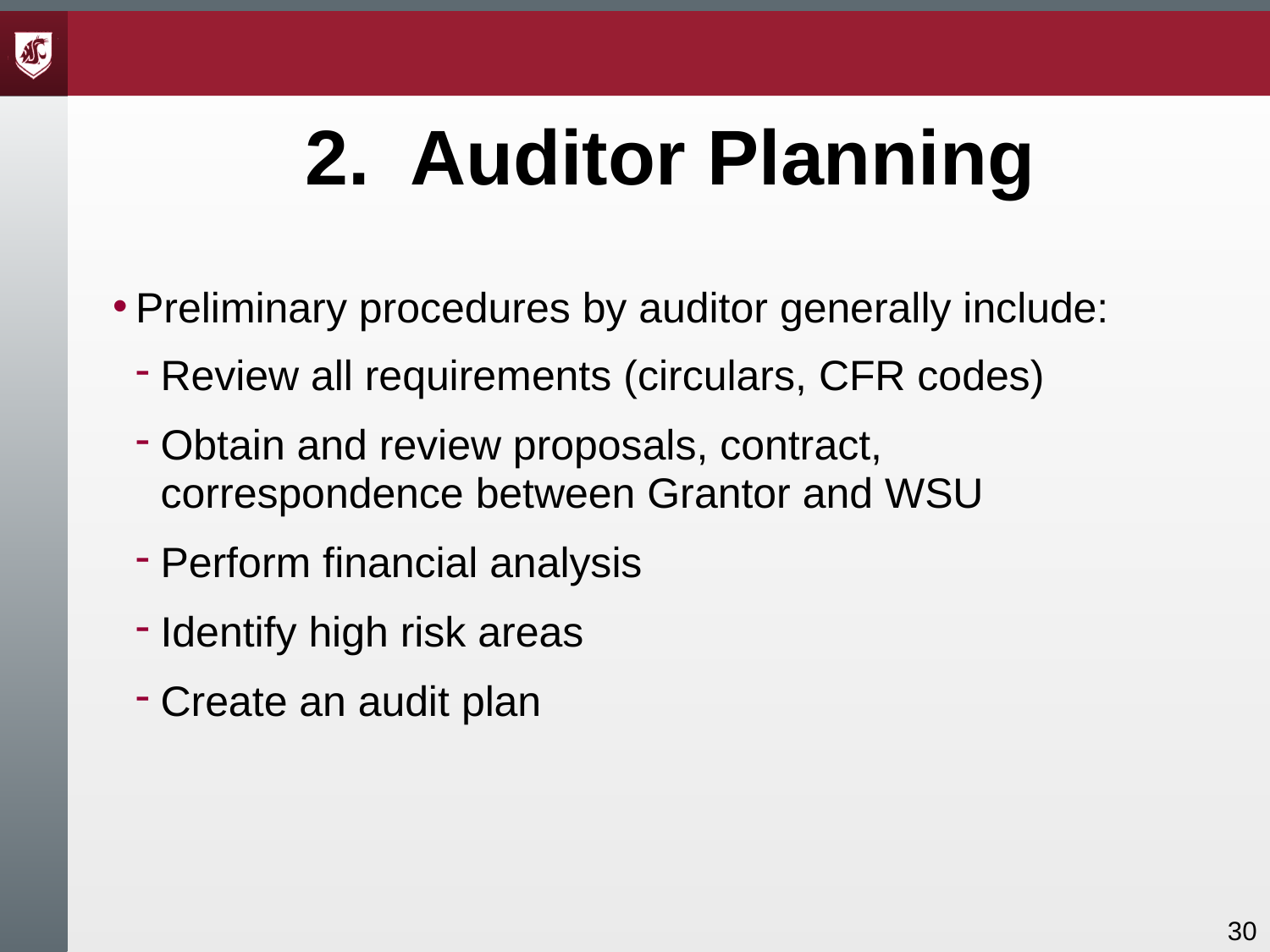

# 2.  Auditor Planning
Preliminary procedures by auditor generally include:
Review all requirements (circulars, CFR codes)
Obtain and review proposals, contract, correspondence between Grantor and WSU
Perform financial analysis
Identify high risk areas
Create an audit plan
30